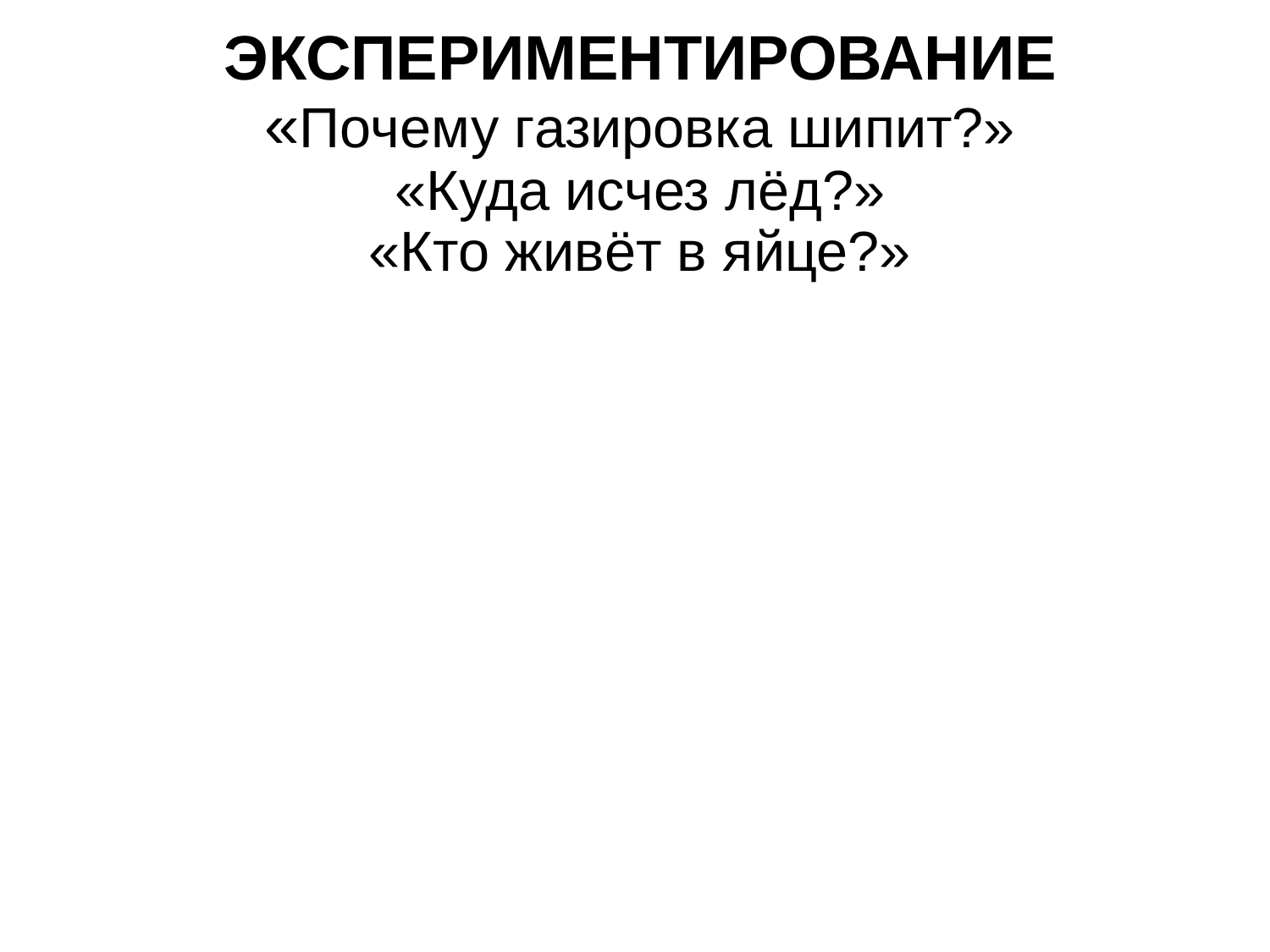

# ЭКСПЕРИМЕНТИРОВАНИЕ «Почему газировка шипит?» «Куда исчез лёд?» «Кто живёт в яйце?»